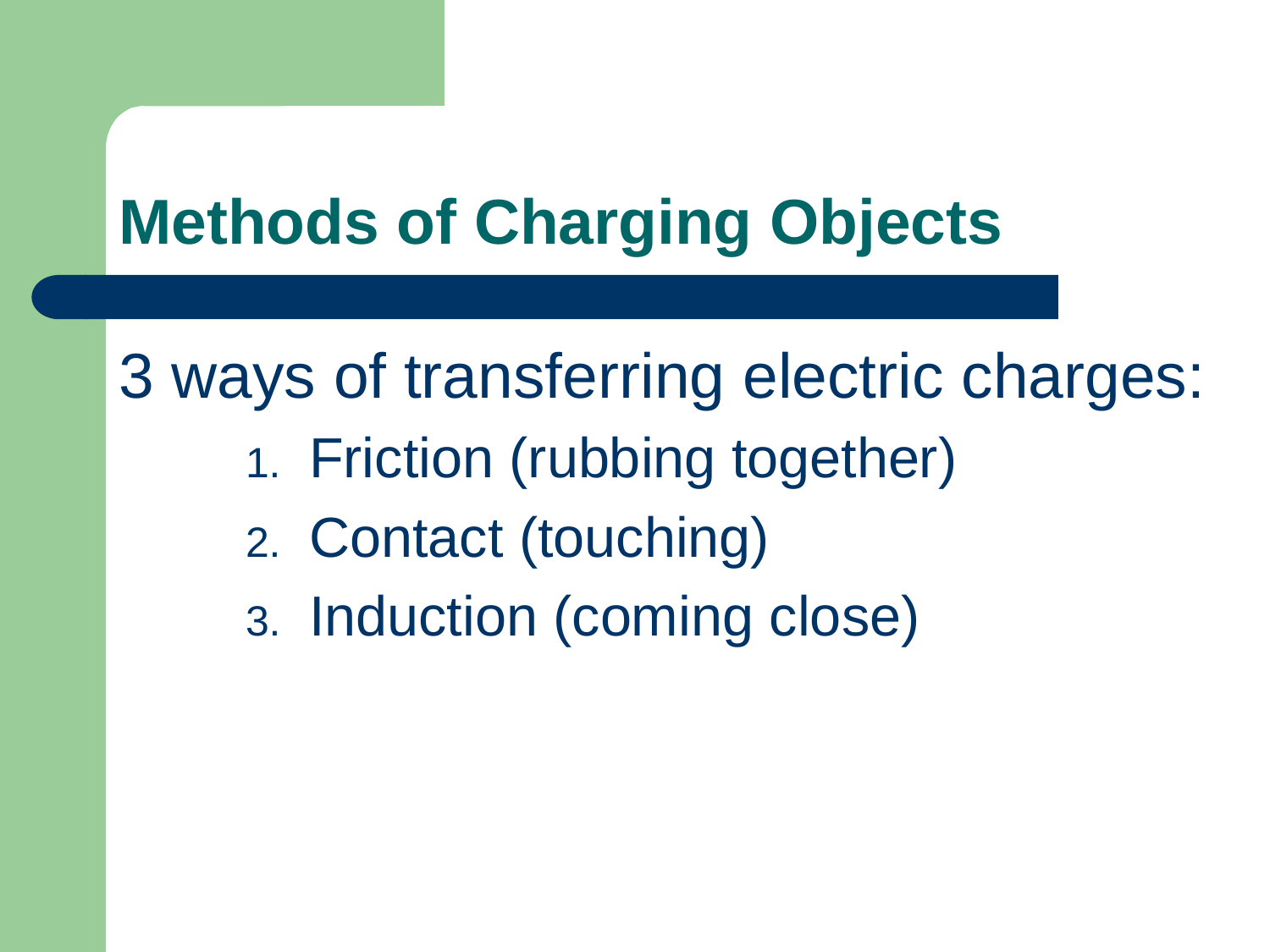

# Methods of Charging Objects
3 ways of transferring electric charges:
Friction (rubbing together)
Contact (touching)
Induction (coming close)